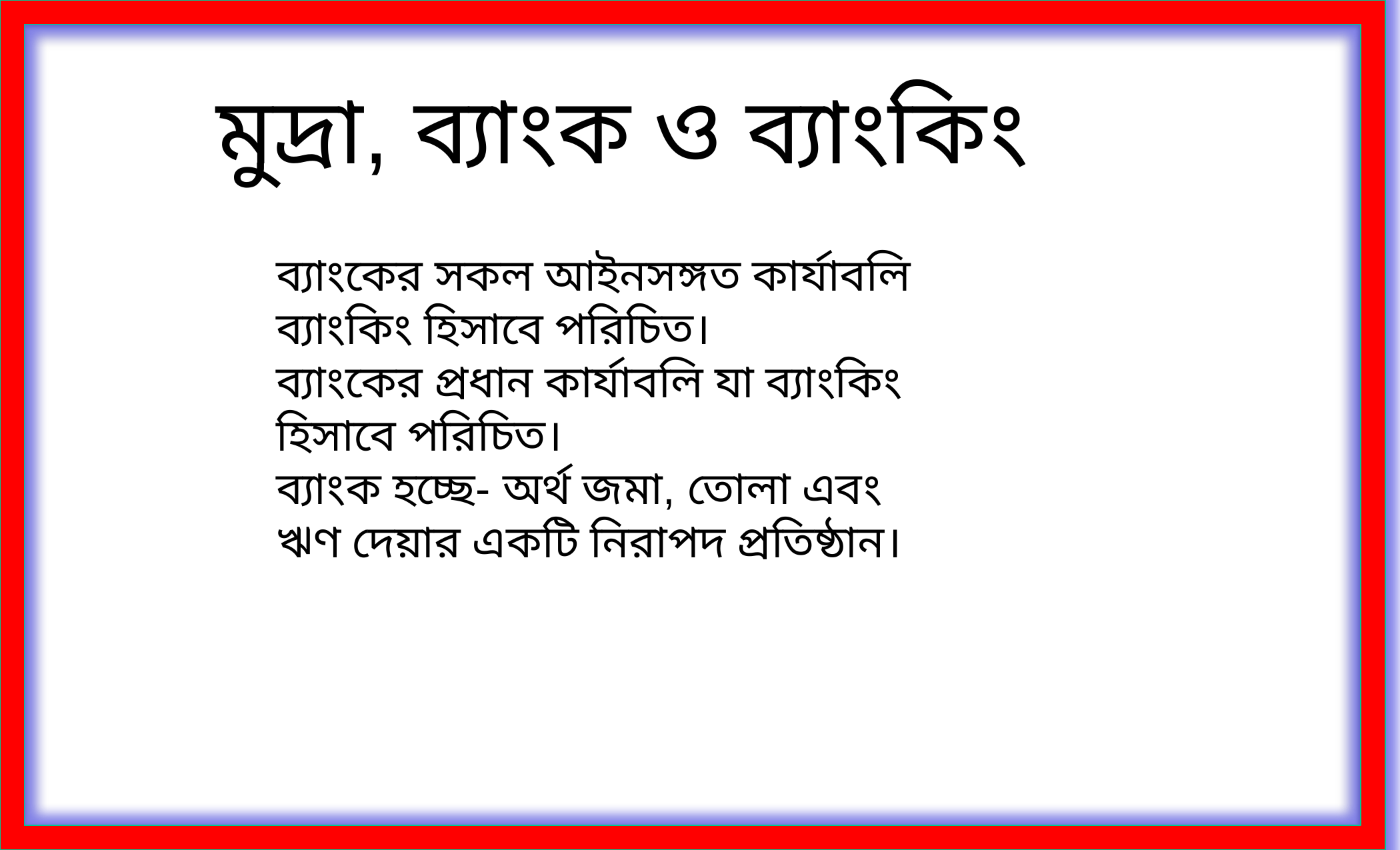

মুদ্রা, ব্যাংক ও ব্যাংকিং
ব্যাংকের সকল আইনসঙ্গত কার্যাবলি ব্যাংকিং হিসাবে পরিচিত।
ব্যাংকের প্রধান কার্যাবলি যা ব্যাংকিং হিসাবে পরিচিত।
ব্যাংক হচ্ছে- অর্থ জমা, তোলা এবং ঋণ দেয়ার একটি নিরাপদ প্রতিষ্ঠান।